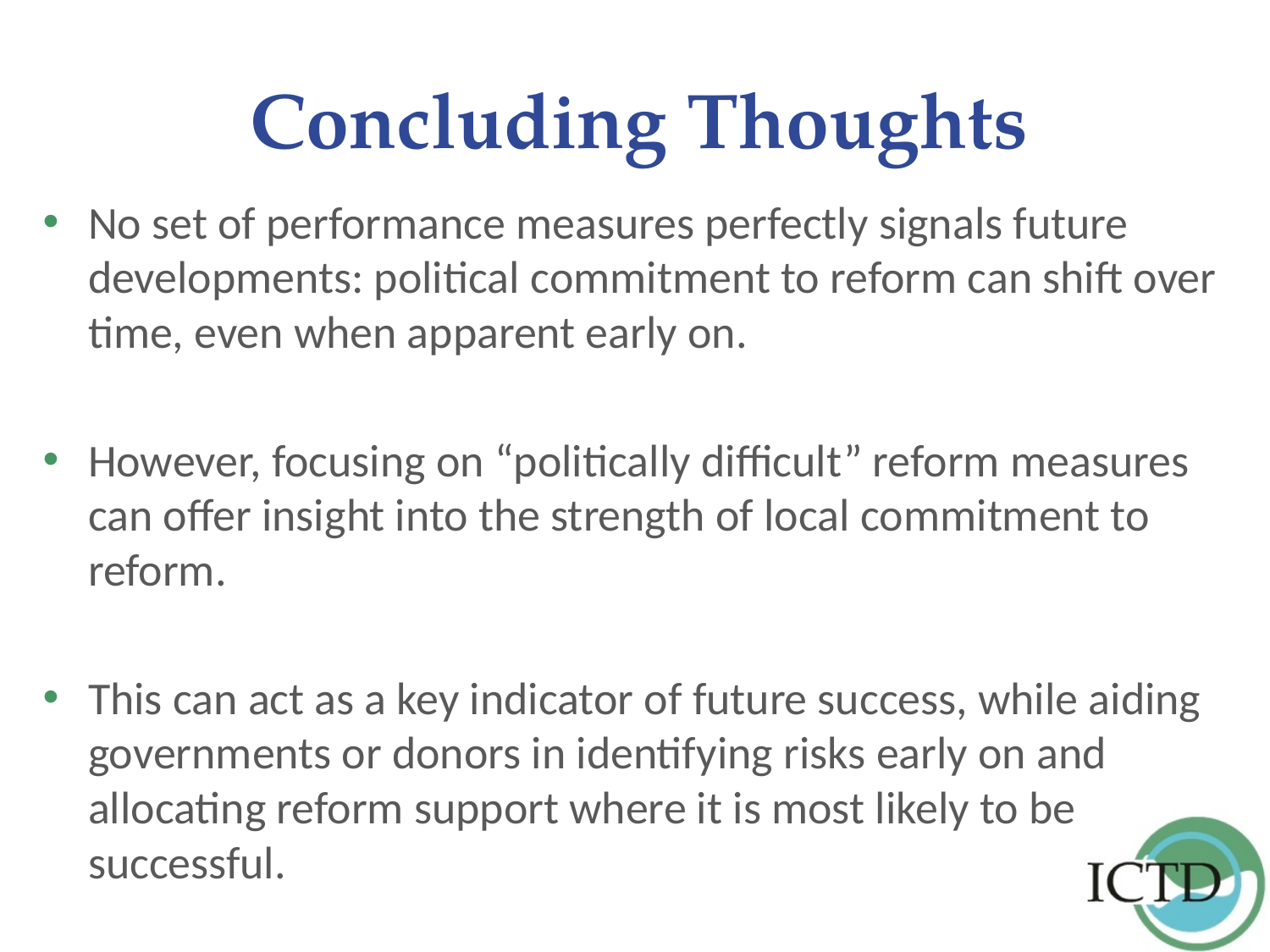

# Concluding Thoughts
No set of performance measures perfectly signals future developments: political commitment to reform can shift over time, even when apparent early on.

However, focusing on “politically difficult” reform measures can offer insight into the strength of local commitment to reform.

This can act as a key indicator of future success, while aiding governments or donors in identifying risks early on and allocating reform support where it is most likely to be successful.